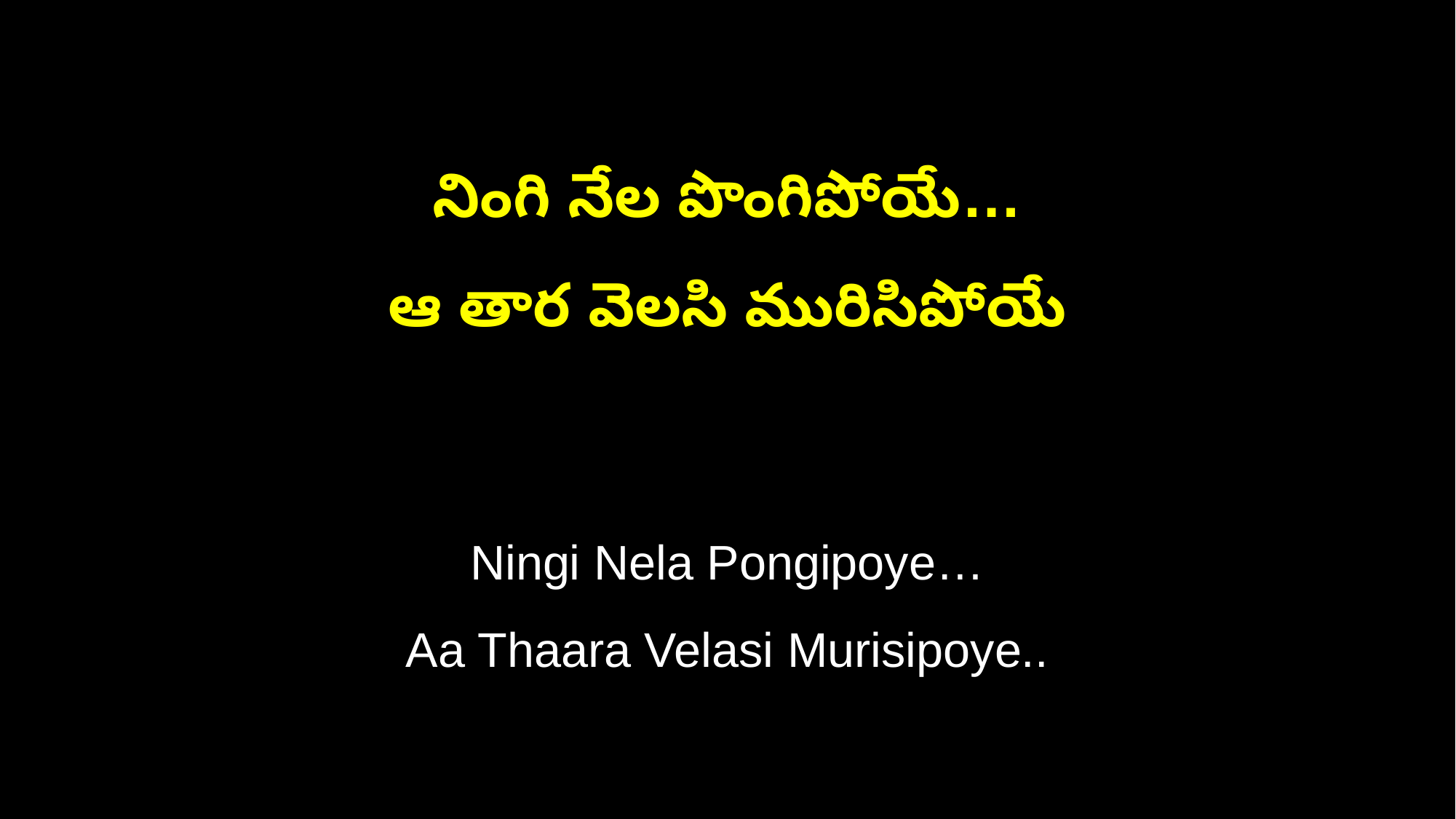

నింగి నేల పొంగిపోయే…
ఆ తార వెలసి మురిసిపోయే
Ningi Nela Pongipoye…
Aa Thaara Velasi Murisipoye..